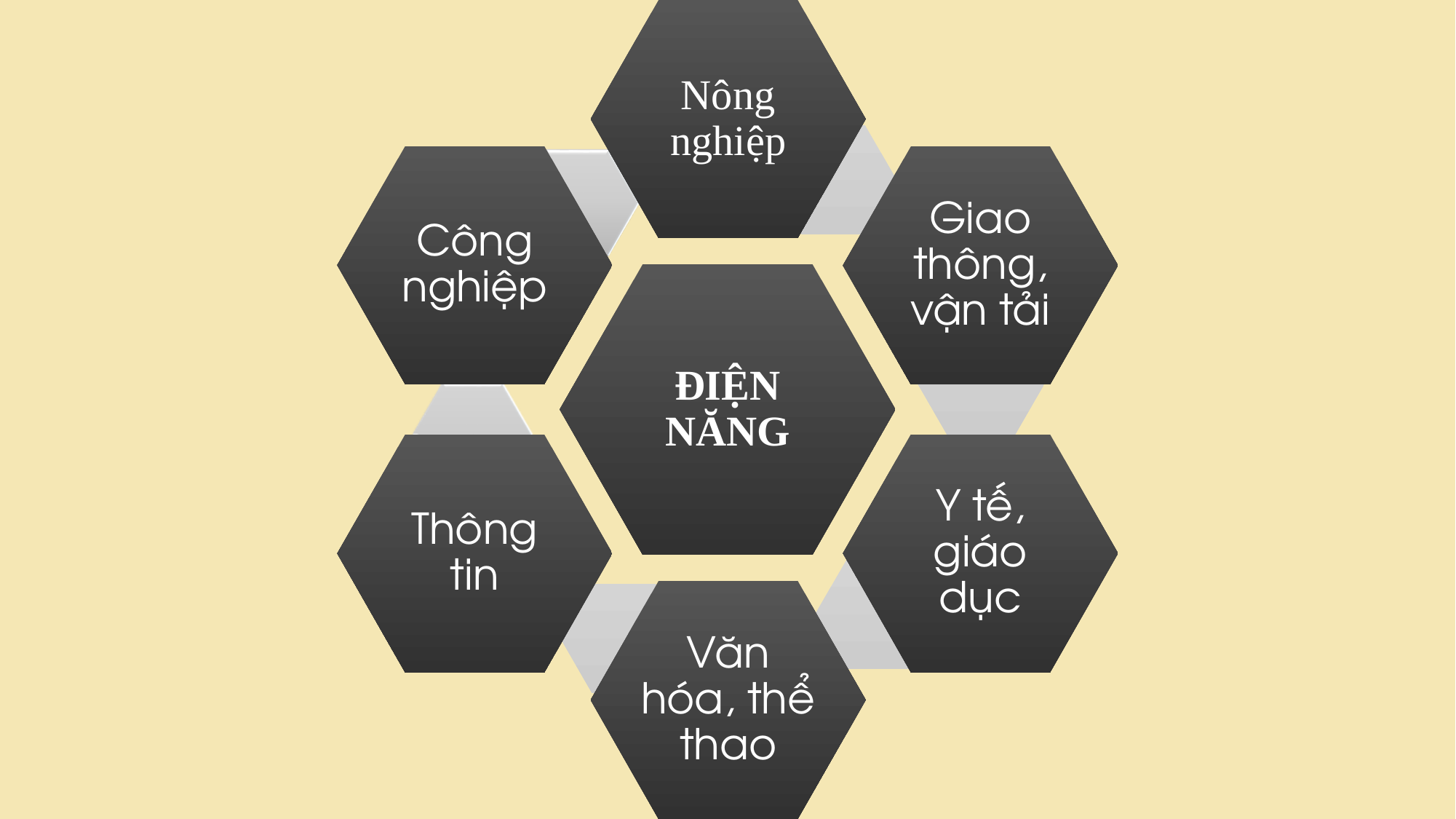

ĐIỆN NĂNG
Nông nghiệp
Giao thông, vận tải
Y tế, giáo dục
Văn hóa, thể thao
Thông tin
Công nghiệp